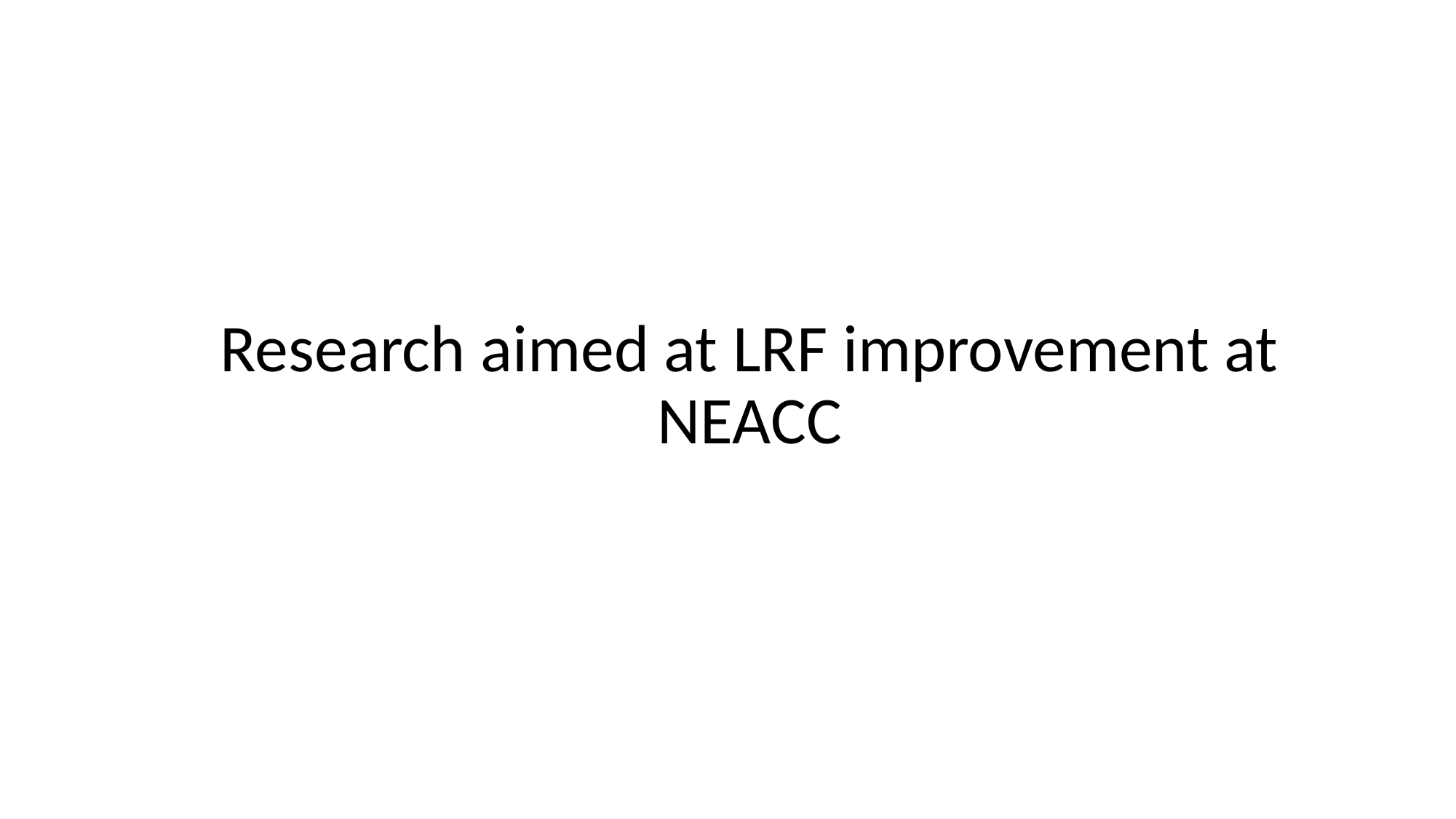

# Research aimed at LRF improvement at NEACC